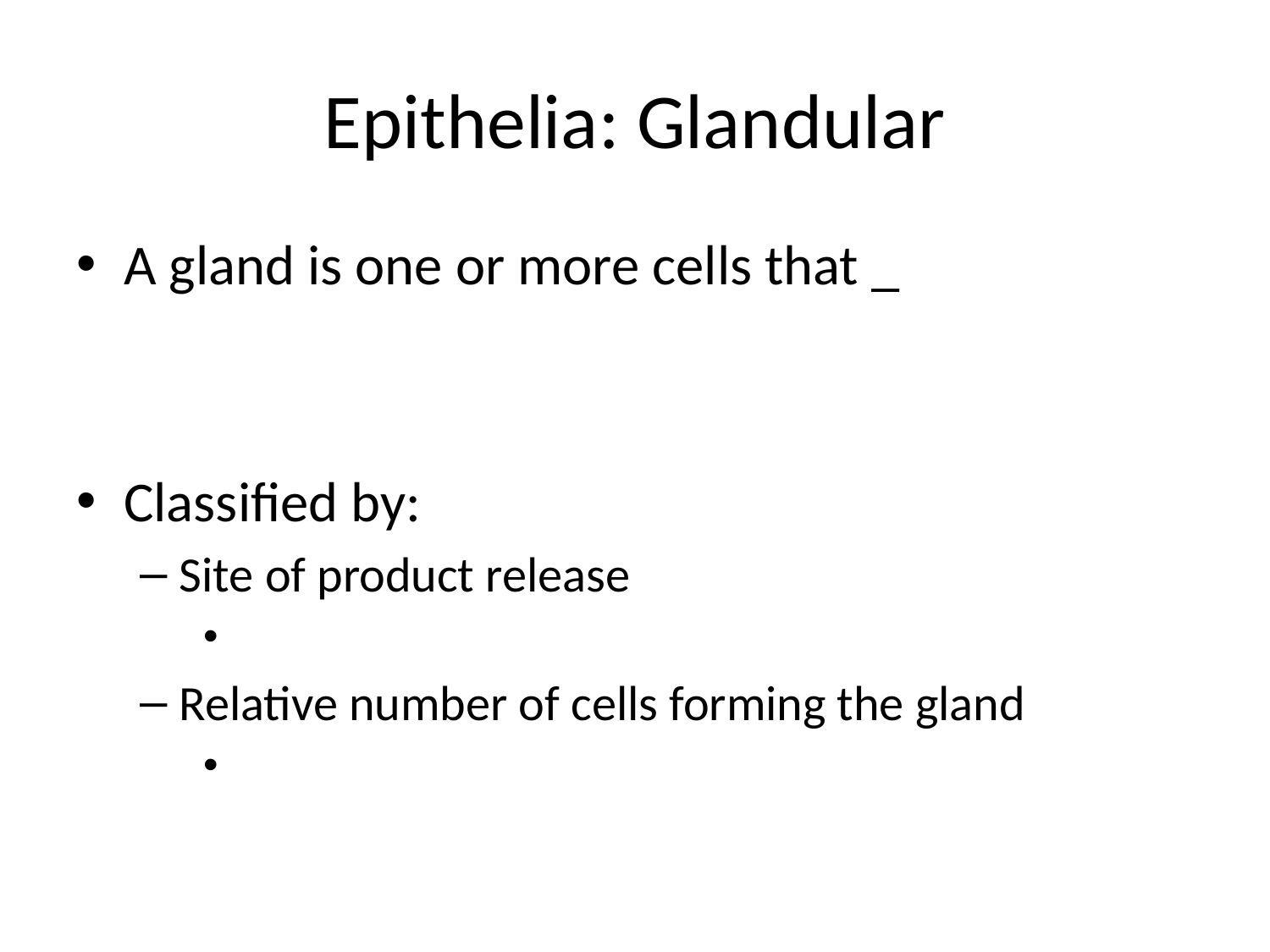

# Epithelia: Glandular
A gland is one or more cells that _

Classified by:
Site of product release

Relative number of cells forming the gland